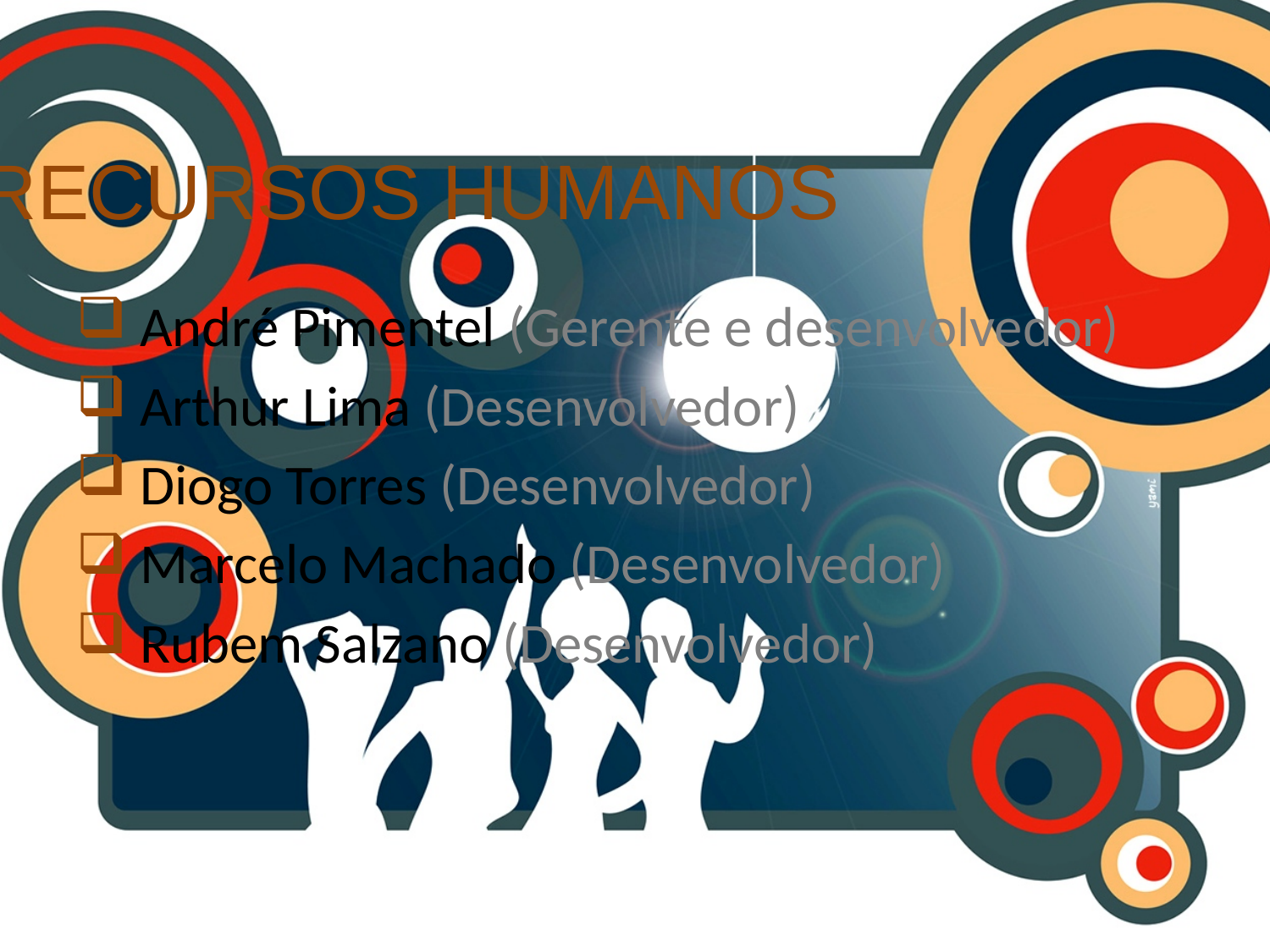

# Recursos Humanos
 André Pimentel (Gerente e desenvolvedor)
 Arthur Lima (Desenvolvedor)
 Diogo Torres (Desenvolvedor)
 Marcelo Machado (Desenvolvedor)
 Rubem Salzano (Desenvolvedor)